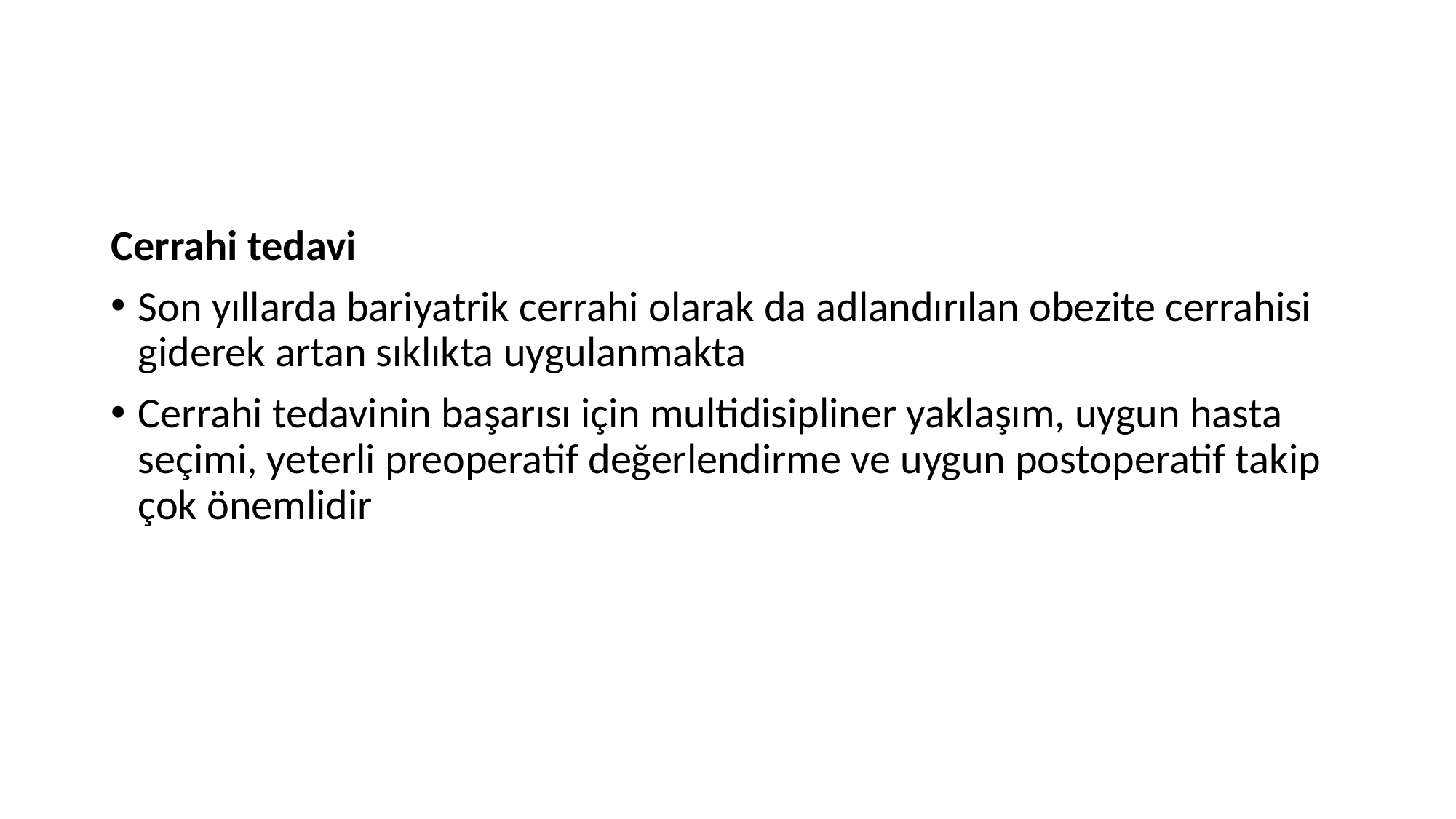

#
Cerrahi tedavi
Son yıllarda bariyatrik cerrahi olarak da adlandırılan obezite cerrahisi giderek artan sıklıkta uygulanmakta
Cerrahi tedavinin başarısı için multidisipliner yaklaşım, uygun hasta seçimi, yeterli preoperatif değerlendirme ve uygun postoperatif takip çok önemlidir